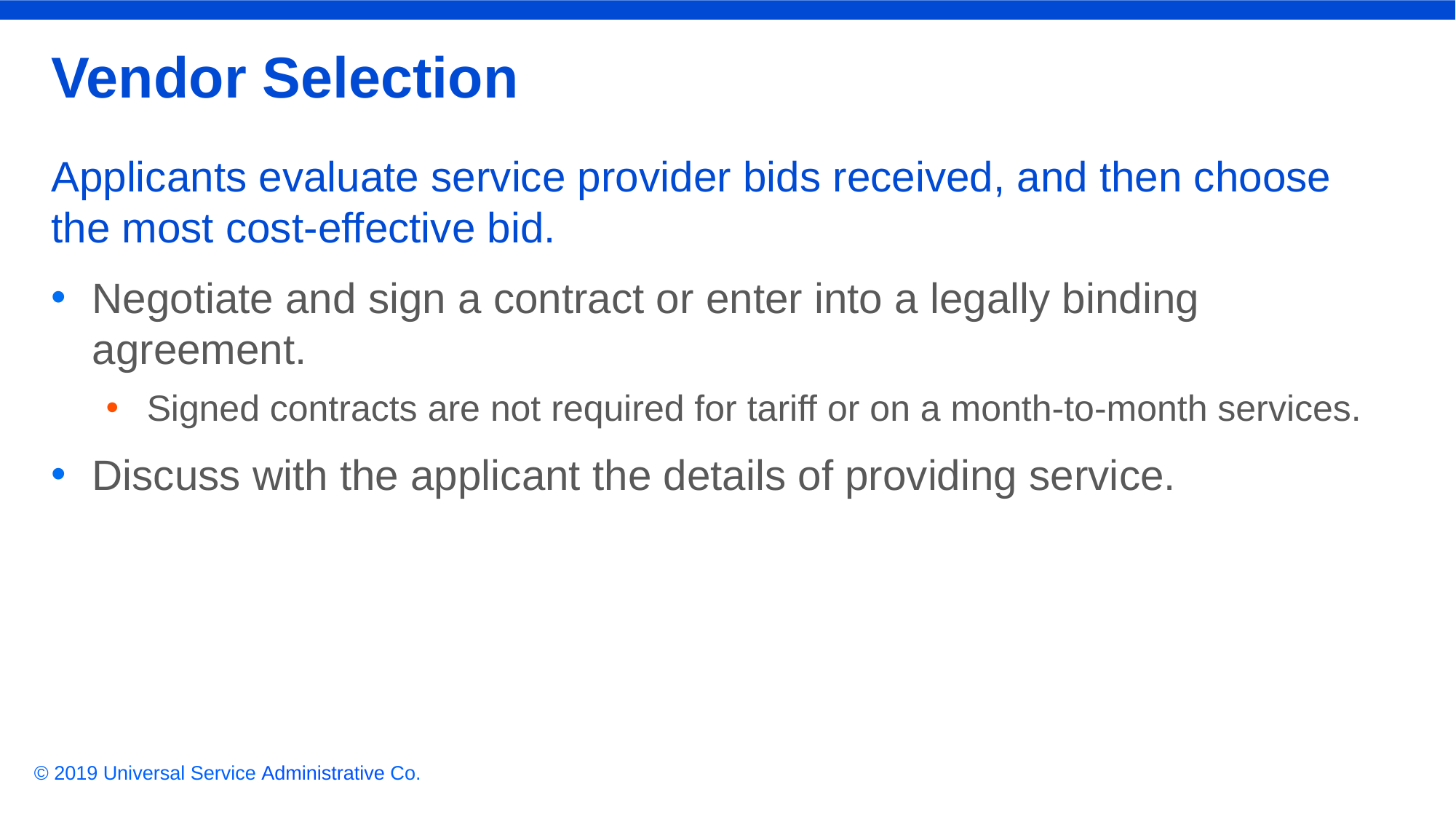

# Vendor Selection
Applicants evaluate service provider bids received, and then choose the most cost-effective bid.
Negotiate and sign a contract or enter into a legally binding agreement.
Signed contracts are not required for tariff or on a month-to-month services.
Discuss with the applicant the details of providing service.
© 2019 Universal Service Administrative Co.